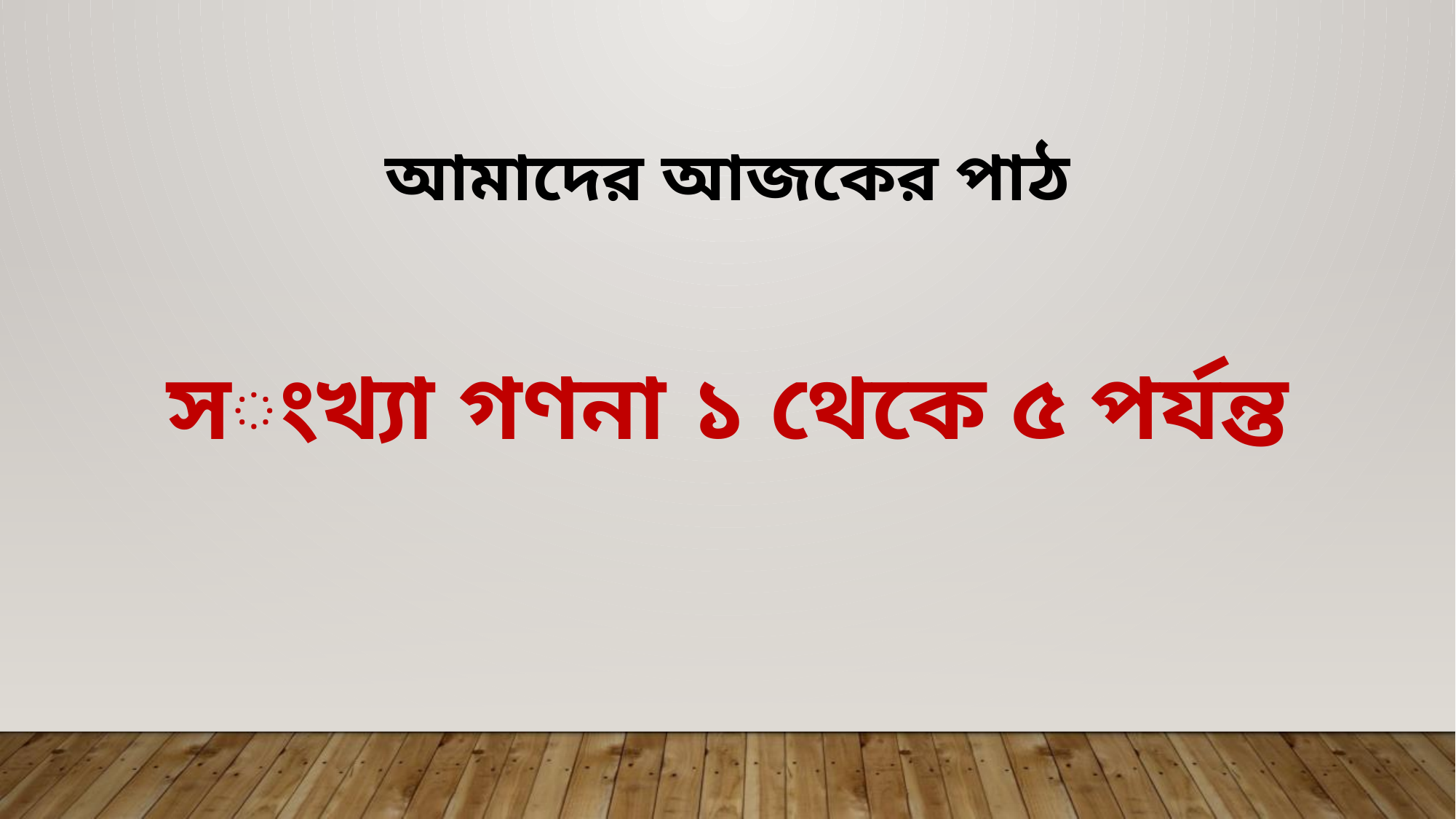

আমাদের আজকের পাঠ
সংখ্যা গণনা ১ থেকে ৫ পর্যন্ত